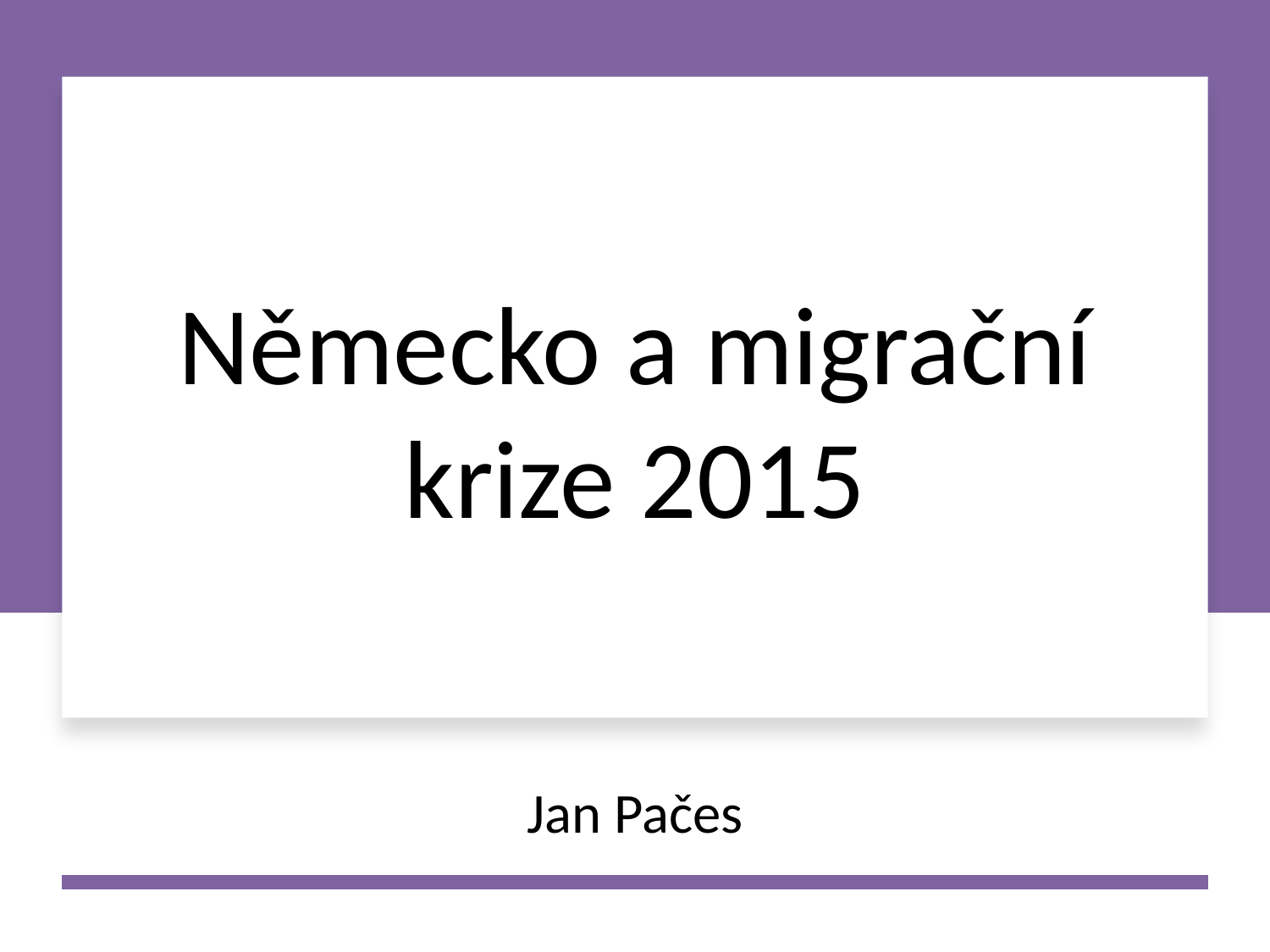

# Německo a migrační krize 2015
Jan Pačes